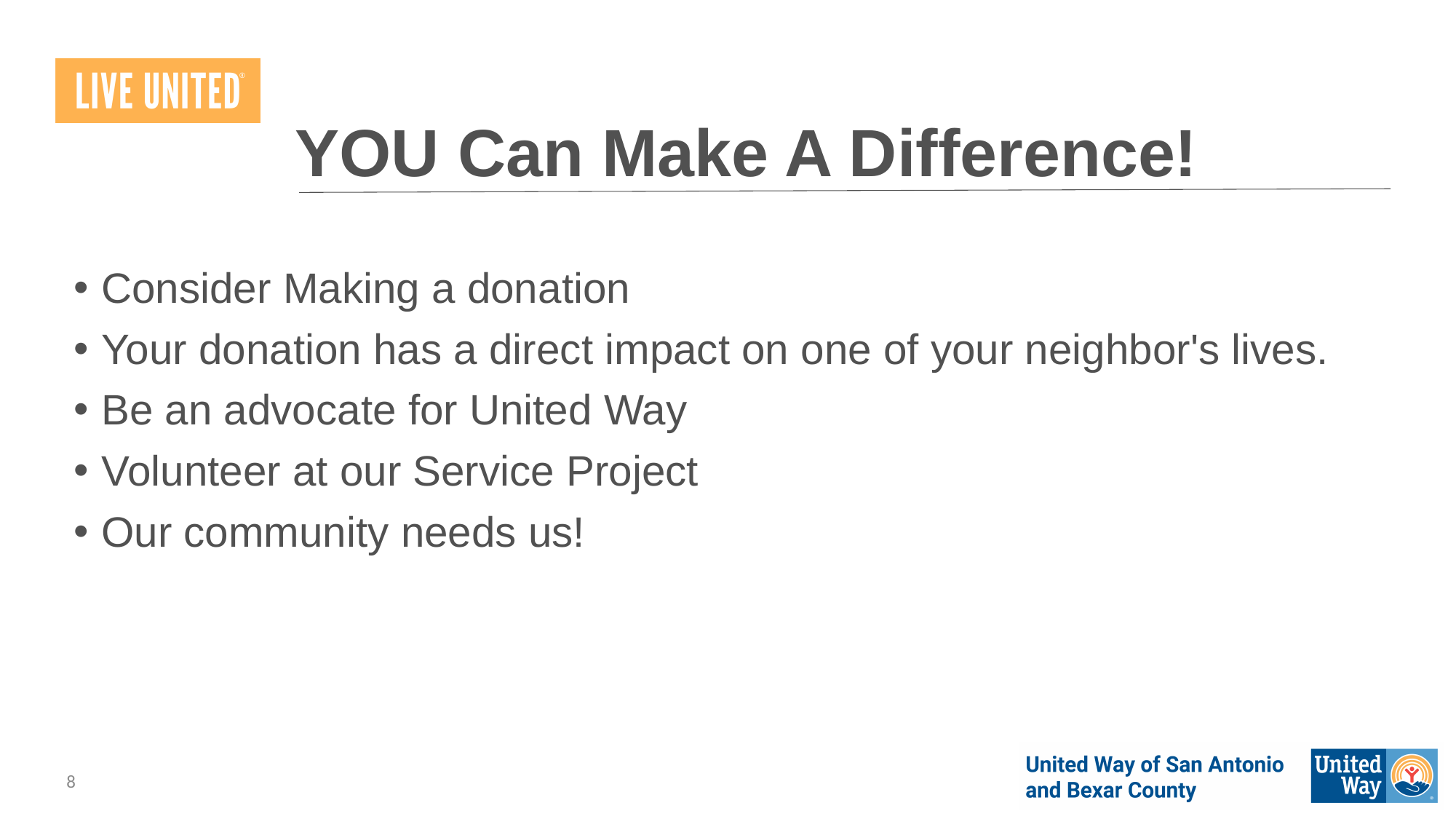

# YOU Can Make A Difference!
Consider Making a donation
Your donation has a direct impact on one of your neighbor's lives.
Be an advocate for United Way
Volunteer at our Service Project
Our community needs us!

8